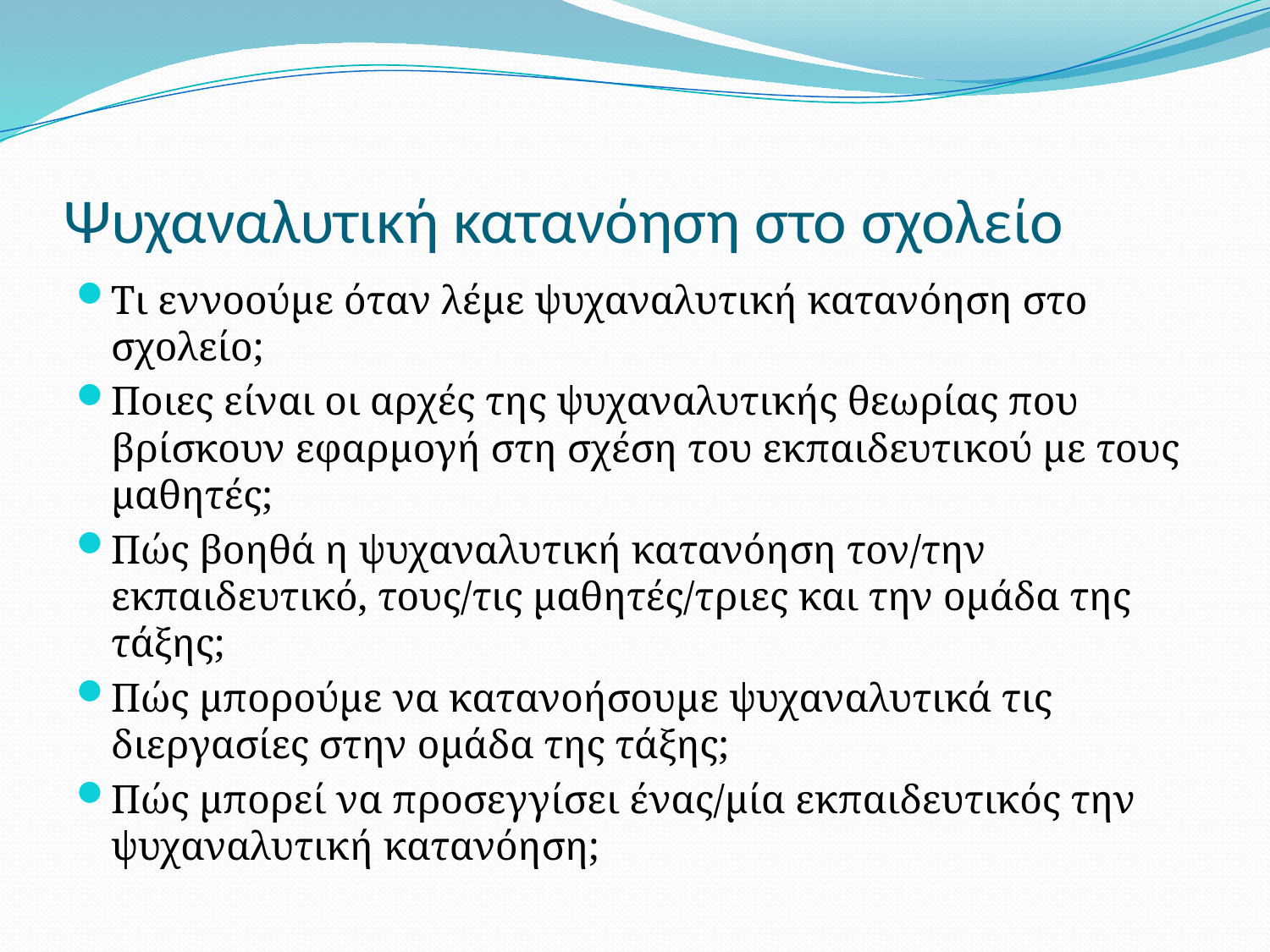

# Ψυχαναλυτική κατανόηση στο σχολείο
Τι εννοούμε όταν λέμε ψυχαναλυτική κατανόηση στο σχολείο;
Ποιες είναι οι αρχές της ψυχαναλυτικής θεωρίας που βρίσκουν εφαρμογή στη σχέση του εκπαιδευτικού με τους μαθητές;
Πώς βοηθά η ψυχαναλυτική κατανόηση τον/την εκπαιδευτικό, τους/τις μαθητές/τριες και την ομάδα της τάξης;
Πώς μπορούμε να κατανοήσουμε ψυχαναλυτικά τις διεργασίες στην ομάδα της τάξης;
Πώς μπορεί να προσεγγίσει ένας/μία εκπαιδευτικός την ψυχαναλυτική κατανόηση;